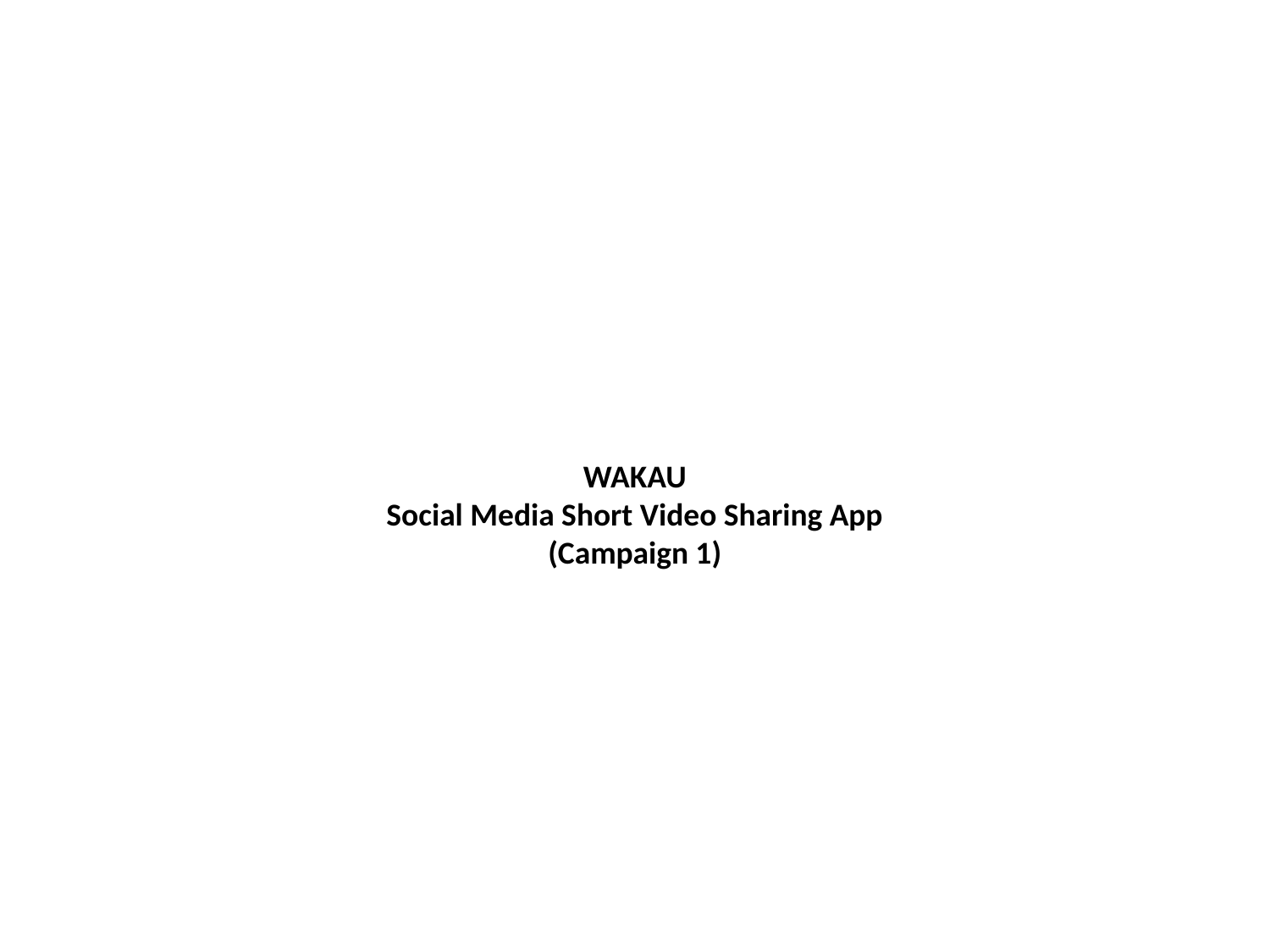

WAKAU
Social Media Short Video Sharing App
(Campaign 1)